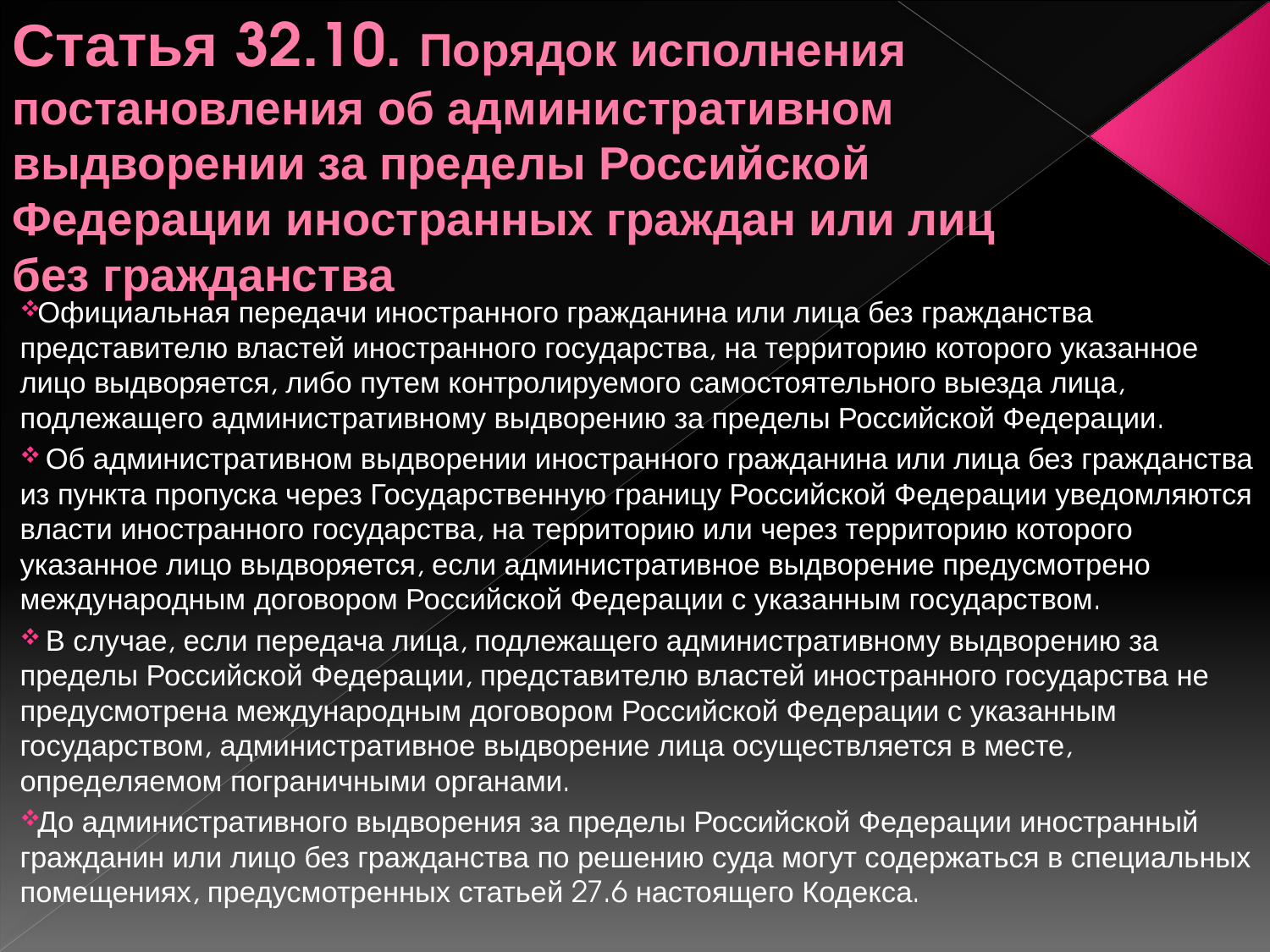

# Статья 32.10. Порядок исполнения постановления об административном выдворении за пределы Российской Федерации иностранных граждан или лиц без гражданства
Официальная передачи иностранного гражданина или лица без гражданства представителю властей иностранного государства, на территорию которого указанное лицо выдворяется, либо путем контролируемого самостоятельного выезда лица, подлежащего административному выдворению за пределы Российской Федерации.
 Об административном выдворении иностранного гражданина или лица без гражданства из пункта пропуска через Государственную границу Российской Федерации уведомляются власти иностранного государства, на территорию или через территорию которого указанное лицо выдворяется, если административное выдворение предусмотрено международным договором Российской Федерации с указанным государством.
 В случае, если передача лица, подлежащего административному выдворению за пределы Российской Федерации, представителю властей иностранного государства не предусмотрена международным договором Российской Федерации с указанным государством, административное выдворение лица осуществляется в месте, определяемом пограничными органами.
До административного выдворения за пределы Российской Федерации иностранный гражданин или лицо без гражданства по решению суда могут содержаться в специальных помещениях, предусмотренных статьей 27.6 настоящего Кодекса.